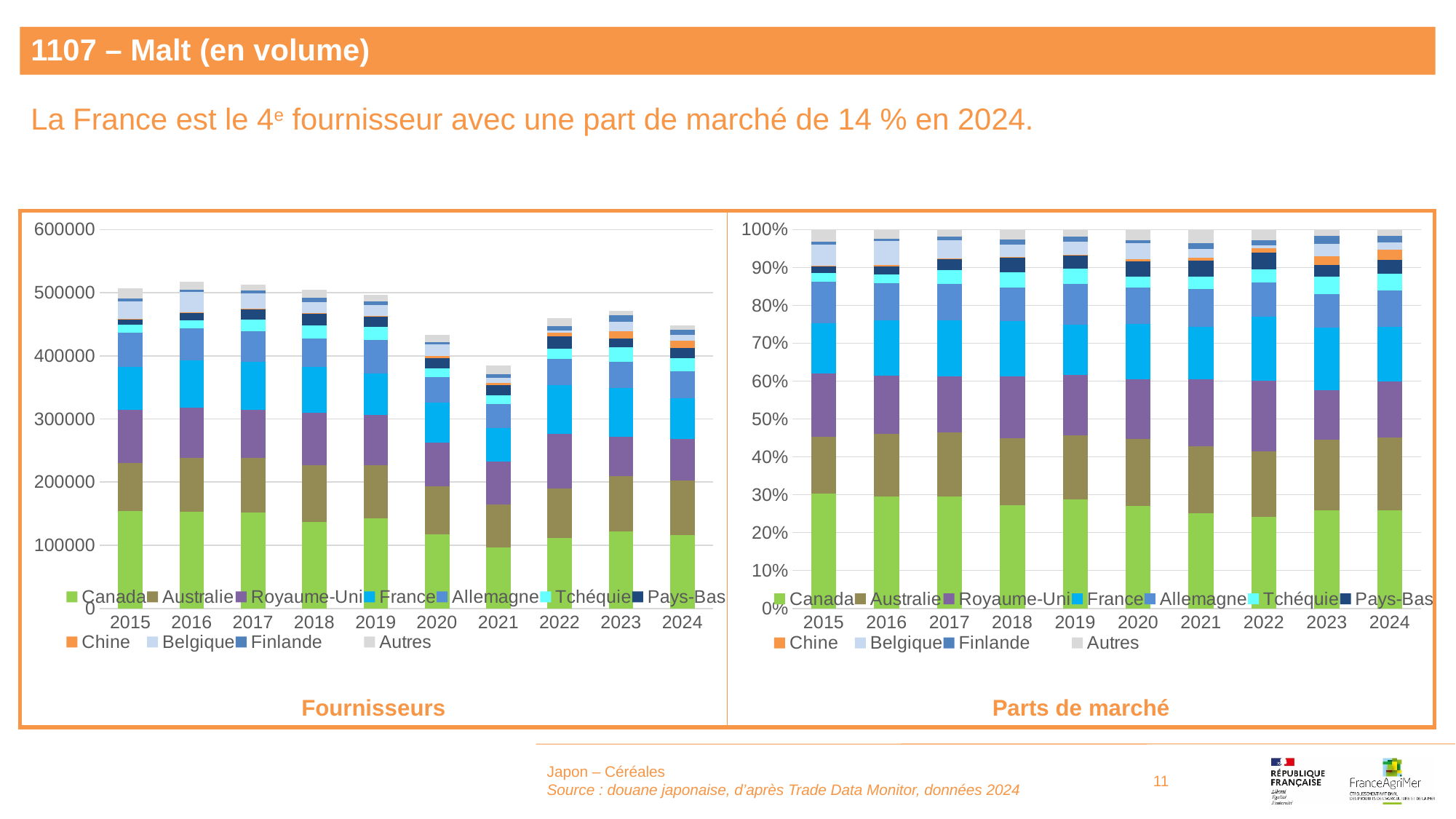

1107 – Malt (en volume)
La France est le 4e fournisseur avec une part de marché de 14 % en 2024.

### Chart

| Category | Canada | Australie | Royaume-Uni | France | Allemagne | Tchéquie | Pays-Bas | Chine | Belgique | Finlande | Autres |
|---|---|---|---|---|---|---|---|---|---|---|---|
| 2015 | 153732.0 | 76073.0 | 84249.0 | 67942.0 | 54896.0 | 12348.0 | 8760.0 | 964.0 | 27720.0 | 3884.0 | 16493.0 |
| 2016 | 153201.0 | 85009.0 | 79637.0 | 75572.0 | 50702.0 | 12304.0 | 10879.0 | 1232.0 | 33338.0 | 3351.0 | 12058.0 |
| 2017 | 151828.0 | 86975.0 | 76050.0 | 75770.0 | 48790.0 | 18572.0 | 15398.0 | 1236.0 | 23876.0 | 5024.0 | 9710.0 |
| 2018 | 137070.0 | 89283.0 | 83074.0 | 73246.0 | 44553.0 | 20545.0 | 19362.0 | 1014.0 | 16598.0 | 7211.0 | 13001.0 |
| 2019 | 142606.0 | 83773.0 | 79755.0 | 65575.0 | 53469.0 | 20300.0 | 17119.0 | 1075.0 | 17213.0 | 5991.0 | 9448.0 |
| 2020 | 117212.0 | 76437.0 | 68533.0 | 63597.0 | 40847.0 | 13157.0 | 17124.0 | 2882.0 | 17956.0 | 3498.0 | 12021.0 |
| 2021 | 96499.0 | 68305.0 | 67848.0 | 53581.0 | 38035.0 | 13127.0 | 16140.0 | 3093.0 | 8673.0 | 5996.0 | 13578.0 |
| 2022 | 111060.0 | 79150.0 | 85816.0 | 77844.0 | 40979.0 | 16023.0 | 20374.0 | 5483.0 | 3691.0 | 6211.0 | 12592.0 |
| 2023 | 122073.0 | 87694.0 | 61597.0 | 77926.0 | 41598.0 | 22257.0 | 14468.0 | 10862.0 | 15607.0 | 9893.0 | 7581.0 |
| 2024 | 116042.0 | 86432.0 | 65723.0 | 64717.0 | 43004.0 | 20444.0 | 16238.0 | 11619.0 | 8687.0 | 7902.0 | 7472.0 |

### Chart

| Category | Canada | Australie | Royaume-Uni | France | Allemagne | Tchéquie | Pays-Bas | Chine | Belgique | Finlande | Autres |
|---|---|---|---|---|---|---|---|---|---|---|---|
| 2015 | 0.3031824573374801 | 0.1500273142679086 | 0.1661516070058632 | 0.13399176824879058 | 0.1082631083834095 | 0.024352099648760207 | 0.01727602793352279 | 0.0019011519324104989 | 0.05466797880333924 | 0.007659827910251429 | 0.032526658528263856 |
| 2016 | 0.296164768608286 | 0.16433750964172417 | 0.15395247862388672 | 0.14609411096053804 | 0.09801597964750436 | 0.023785819367734877 | 0.021031041035564673 | 0.0023816750212166263 | 0.06444828072834406 | 0.0064780787305981444 | 0.023310257634602337 |
| 2017 | 0.29582895744394805 | 0.16946626164928327 | 0.14817946764504733 | 0.1476339022151905 | 0.09506477615255568 | 0.03618657558321919 | 0.030002201746199064 | 0.002408281683225227 | 0.0465211435830789 | 0.009789002570002864 | 0.018919429728249962 |
| 2018 | 0.27144885604120744 | 0.17681307517273748 | 0.1645169786734316 | 0.14505393528557878 | 0.0882312751382791 | 0.04068663272318237 | 0.038343858982051934 | 0.0020080917781117994 | 0.03287012557504897 | 0.014280423877676713 | 0.025746746752693794 |
| 2019 | 0.2873244090553751 | 0.16878692144647447 | 0.16069140319629918 | 0.13212135621086227 | 0.10773003118930376 | 0.04090070196081592 | 0.03449158211168511 | 0.002165923872309217 | 0.034680974524705636 | 0.01207074411070188 | 0.019035952321467427 |
| 2020 | 0.27053251597178624 | 0.17642130433177 | 0.15817838546475127 | 0.14678579341925477 | 0.0942773920750397 | 0.03036716643893792 | 0.039523246796410505 | 0.006651833524133092 | 0.04144355404557037 | 0.008073599468222607 | 0.02774520846412349 |
| 2021 | 0.2507281584930172 | 0.17747320558622928 | 0.17628580708022085 | 0.13921662877557647 | 0.09882429360181877 | 0.03410717765508282 | 0.04193569340695031 | 0.008036375446573563 | 0.022534589152322183 | 0.015579084118220201 | 0.03527898668398831 |
| 2022 | 0.24184328746600237 | 0.17235634974729053 | 0.1868721732143207 | 0.16951241553667826 | 0.08923551302961742 | 0.03489154506634032 | 0.04436624472206314 | 0.011939732983757346 | 0.008037489411462404 | 0.013525019435002167 | 0.02742022938746535 |
| 2023 | 0.258872753183079 | 0.1859673082306237 | 0.13062499469840275 | 0.16525290739594026 | 0.08821433721551629 | 0.04719906013283682 | 0.03068140369330472 | 0.023034379797945526 | 0.033096811407340804 | 0.020979480697944676 | 0.01607656354706546 |
| 2024 | 0.2588605335950745 | 0.1928080663870795 | 0.14661149281698937 | 0.14436735968591058 | 0.09593111448202017 | 0.04560542518069064 | 0.03622289640403319 | 0.025919068439368254 | 0.01937851342910681 | 0.017627375747300795 | 0.01666815383242616 |
Japon – Céréales
Source : douane japonaise, d’après Trade Data Monitor, données 2024
11